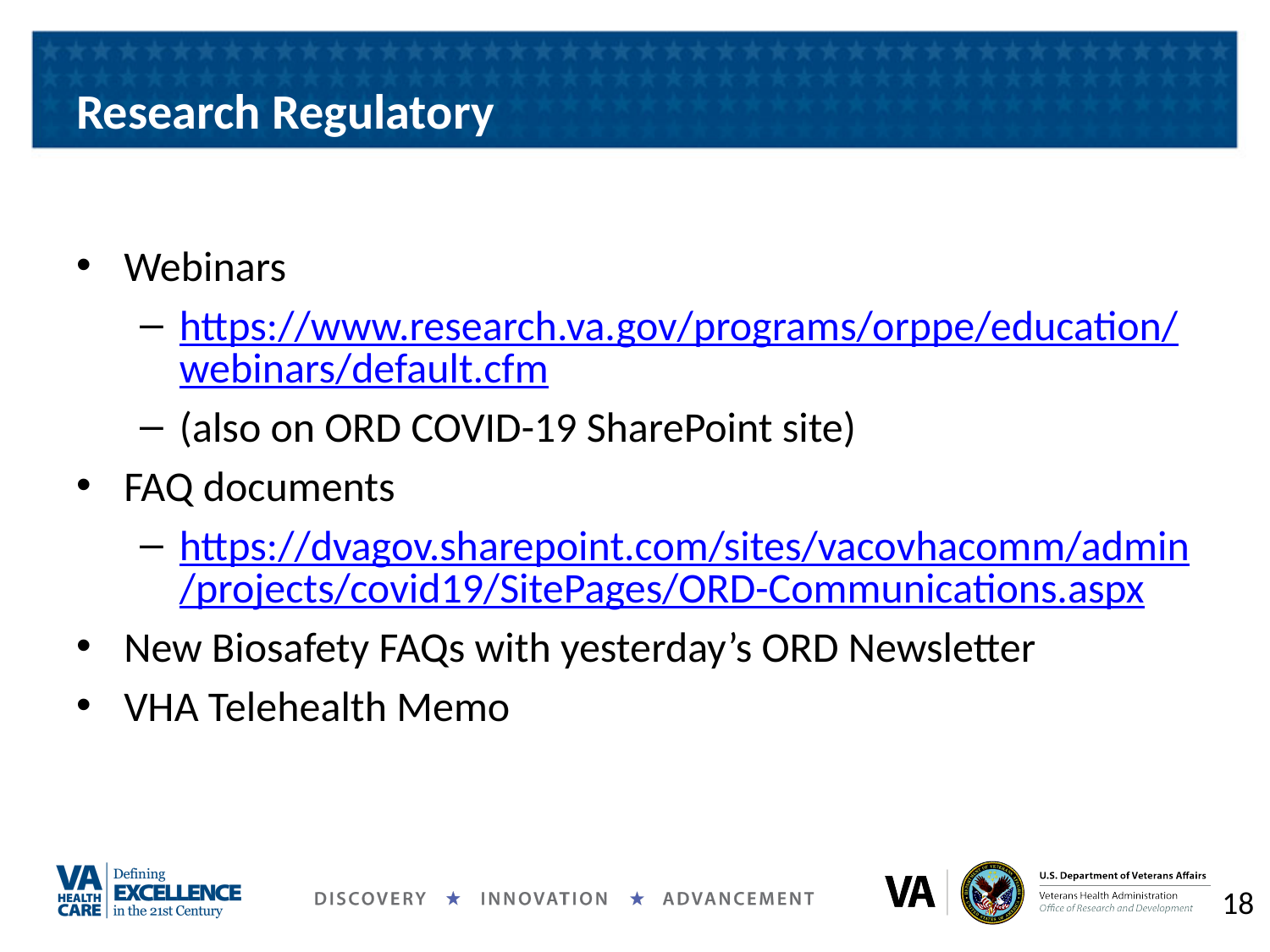

# Research Regulatory
Webinars
https://www.research.va.gov/programs/orppe/education/webinars/default.cfm
(also on ORD COVID-19 SharePoint site)
FAQ documents
https://dvagov.sharepoint.com/sites/vacovhacomm/admin/projects/covid19/SitePages/ORD-Communications.aspx
New Biosafety FAQs with yesterday’s ORD Newsletter
VHA Telehealth Memo
18